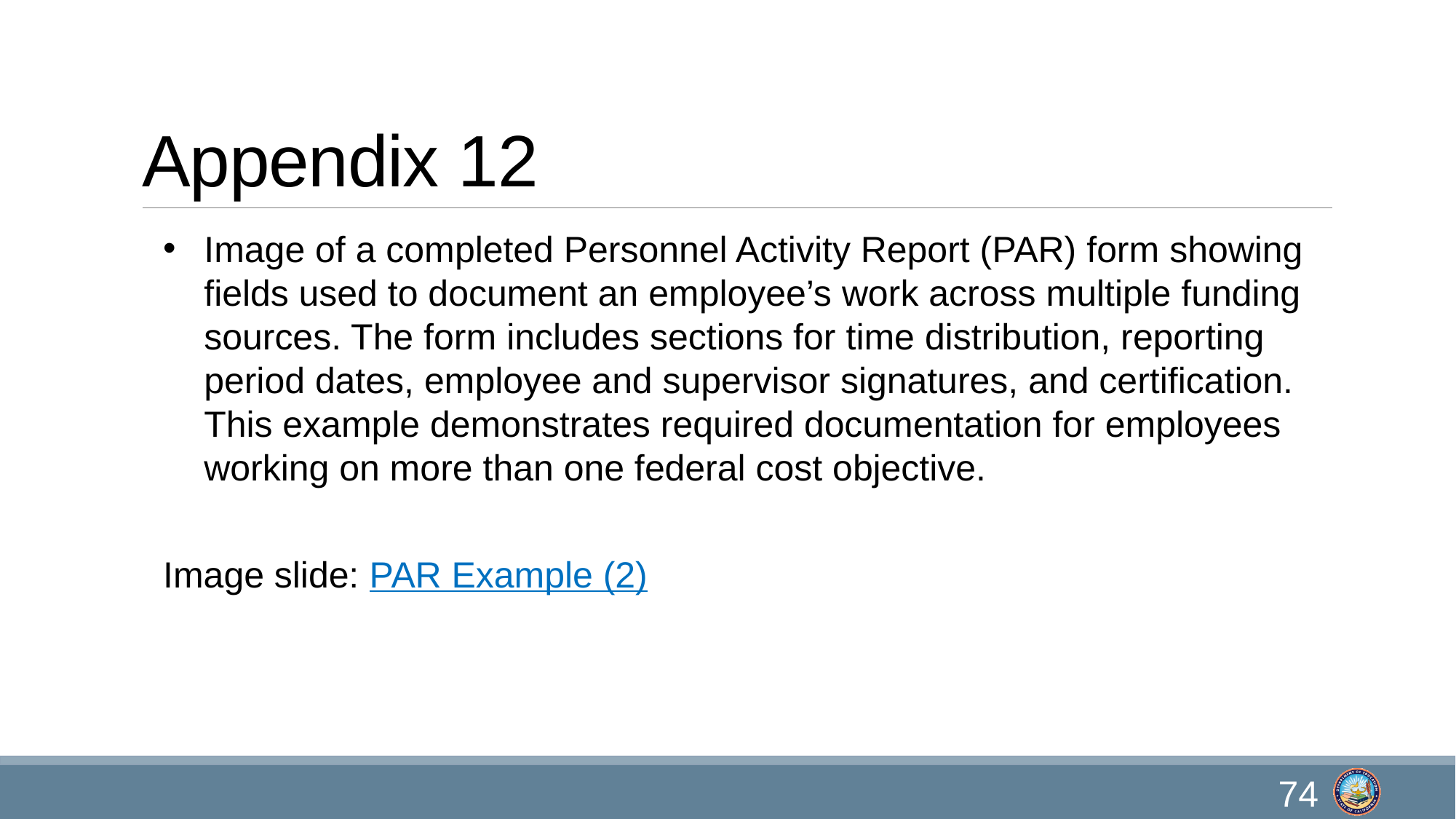

# Appendix 12
Image of a completed Personnel Activity Report (PAR) form showing fields used to document an employee’s work across multiple funding sources. The form includes sections for time distribution, reporting period dates, employee and supervisor signatures, and certification. This example demonstrates required documentation for employees working on more than one federal cost objective.
Image slide: PAR Example (2)
74